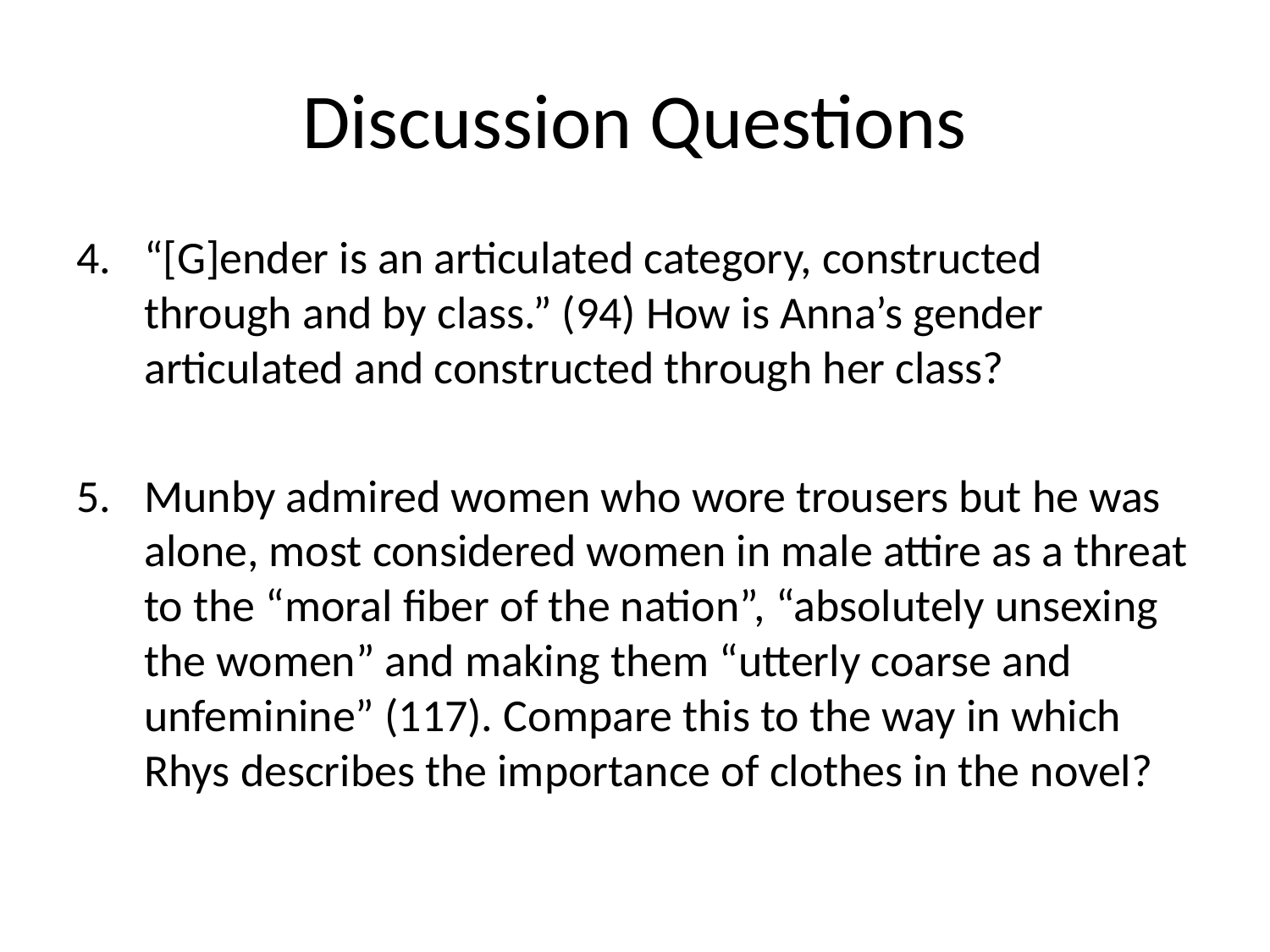

# Discussion Questions
“[G]ender is an articulated category, constructed through and by class.” (94) How is Anna’s gender articulated and constructed through her class?

Munby admired women who wore trousers but he was alone, most considered women in male attire as a threat to the “moral fiber of the nation”, “absolutely unsexing the women” and making them “utterly coarse and unfeminine” (117). Compare this to the way in which Rhys describes the importance of clothes in the novel?